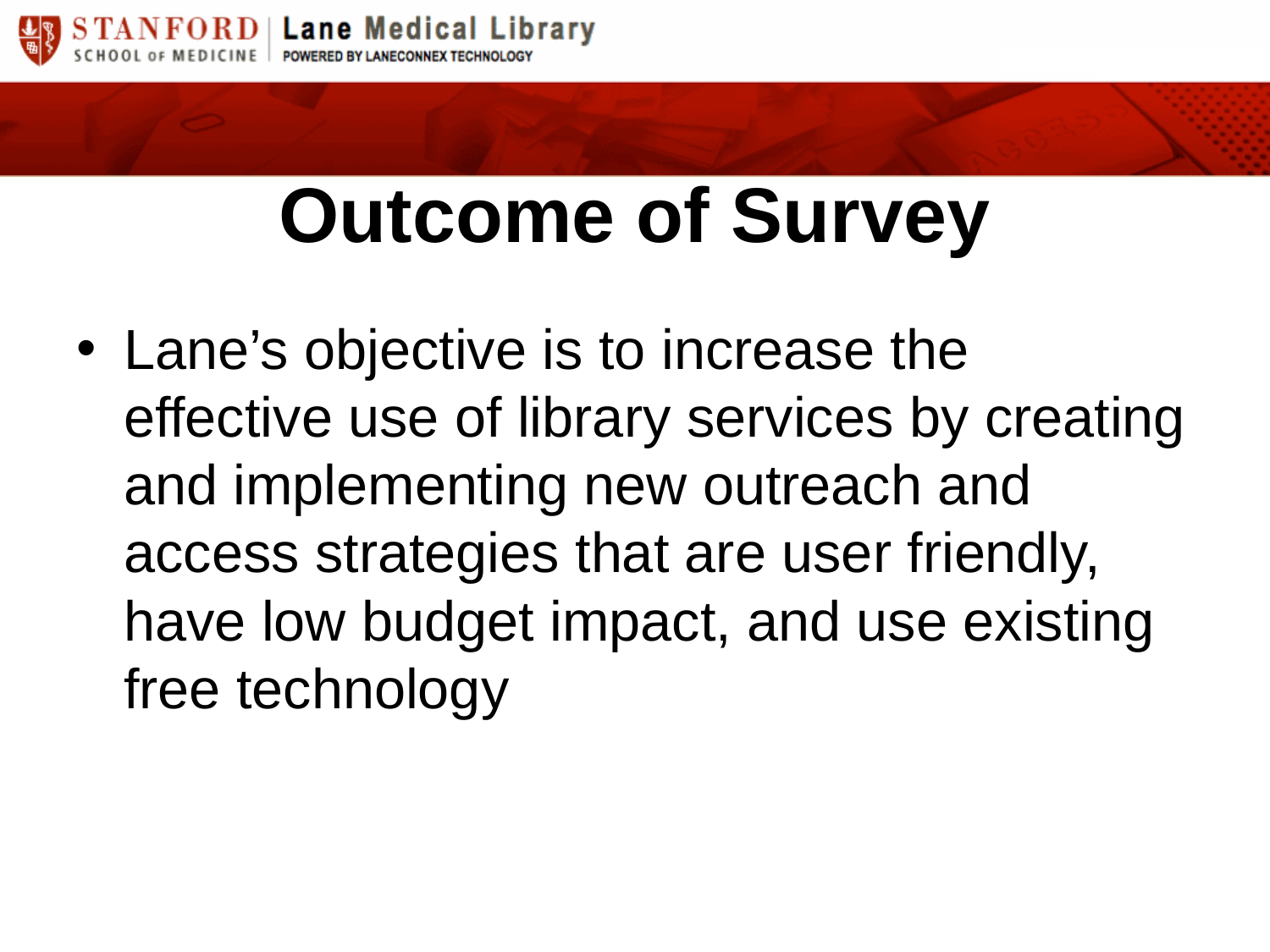

# Outcome of Survey
Lane’s objective is to increase the effective use of library services by creating and implementing new outreach and access strategies that are user friendly, have low budget impact, and use existing free technology